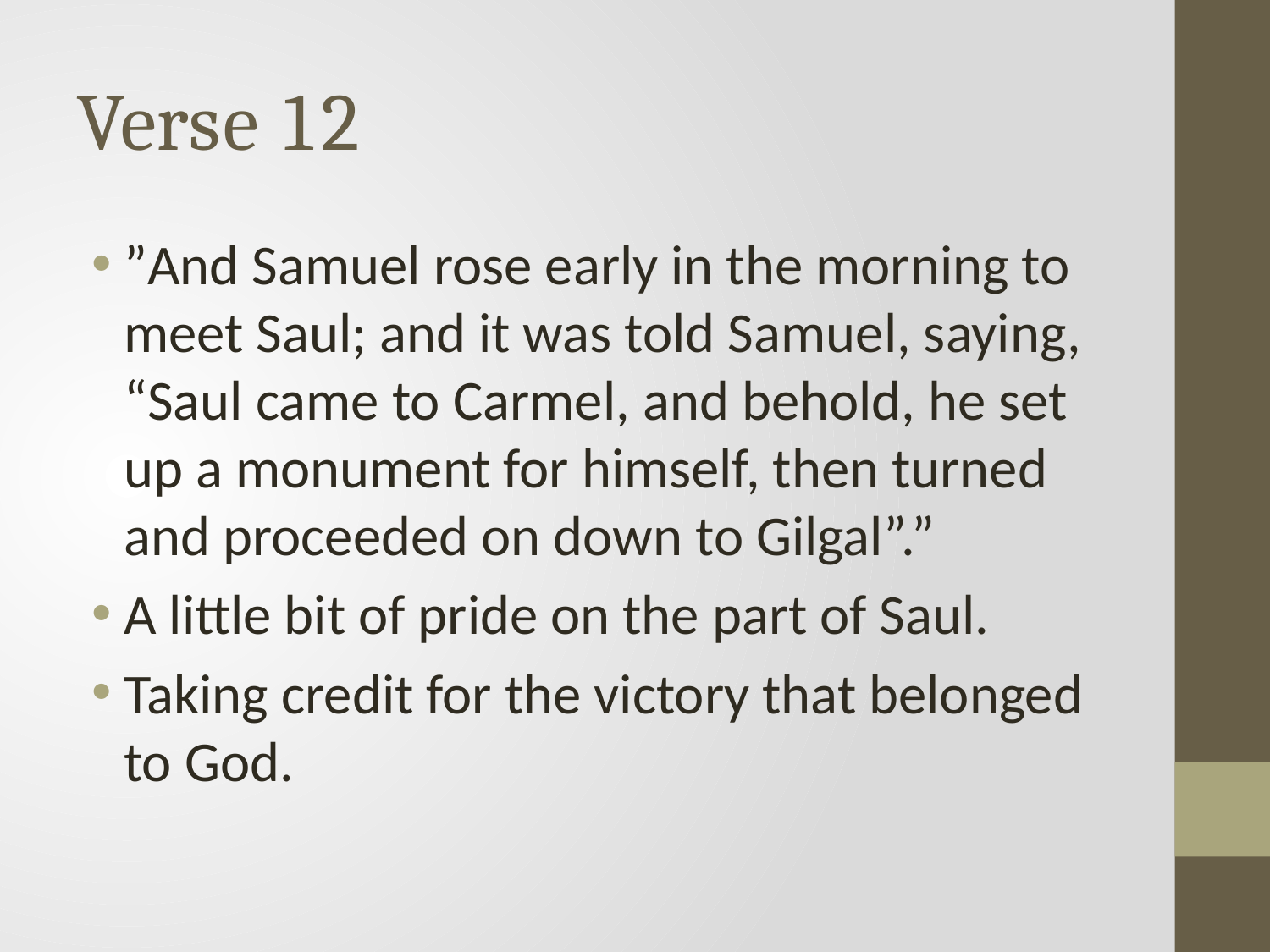

# Verse 12
”And Samuel rose early in the morning to meet Saul; and it was told Samuel, saying, “Saul came to Carmel, and behold, he set up a monument for himself, then turned and proceeded on down to Gilgal”.”
A little bit of pride on the part of Saul.
Taking credit for the victory that belonged to God.